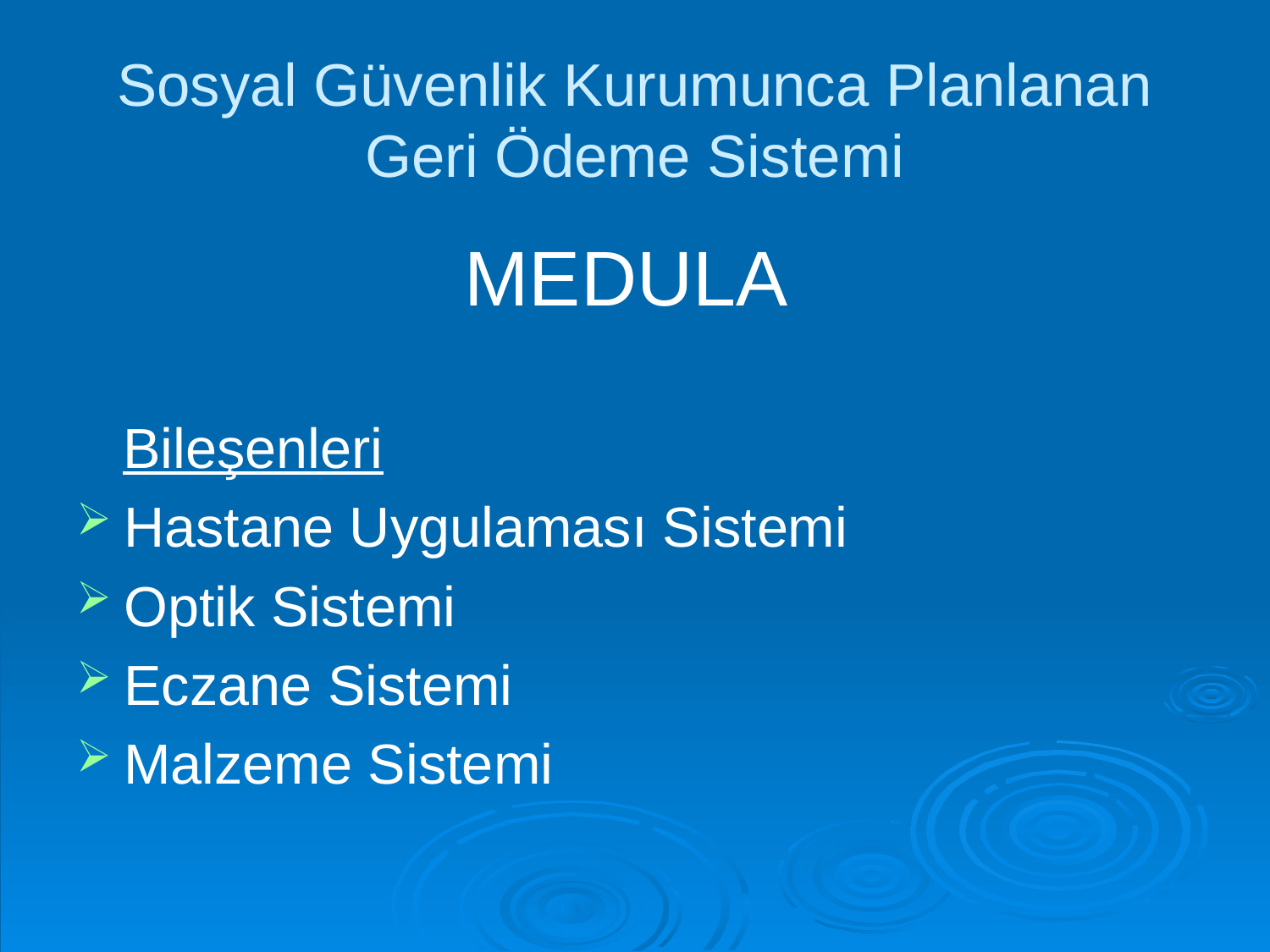

# Sosyal Güvenlik Kurumunca Planlanan Geri Ödeme Sistemi
MEDULA

   Bileşenleri
Hastane Uygulaması Sistemi
Optik Sistemi
Eczane Sistemi
Malzeme Sistemi